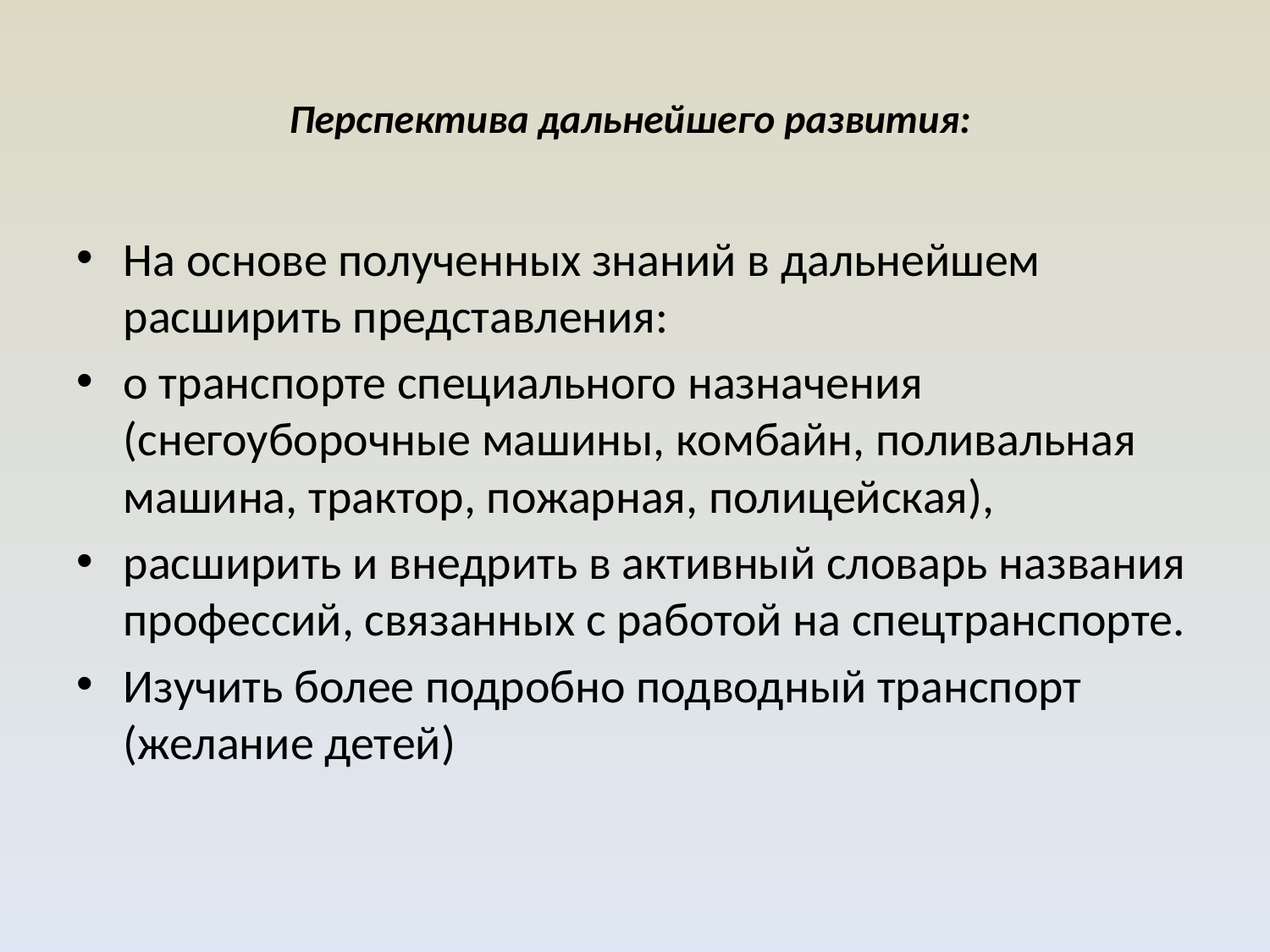

# Перспектива дальнейшего развития:
На основе полученных знаний в дальнейшем расширить представления:
о транспорте специального назначения (снегоуборочные машины, комбайн, поливальная  машина, трактор, пожарная, полицейская),
расширить и внедрить в активный словарь названия профессий, связанных с работой на спецтранспорте.
Изучить более подробно подводный транспорт  (желание детей)